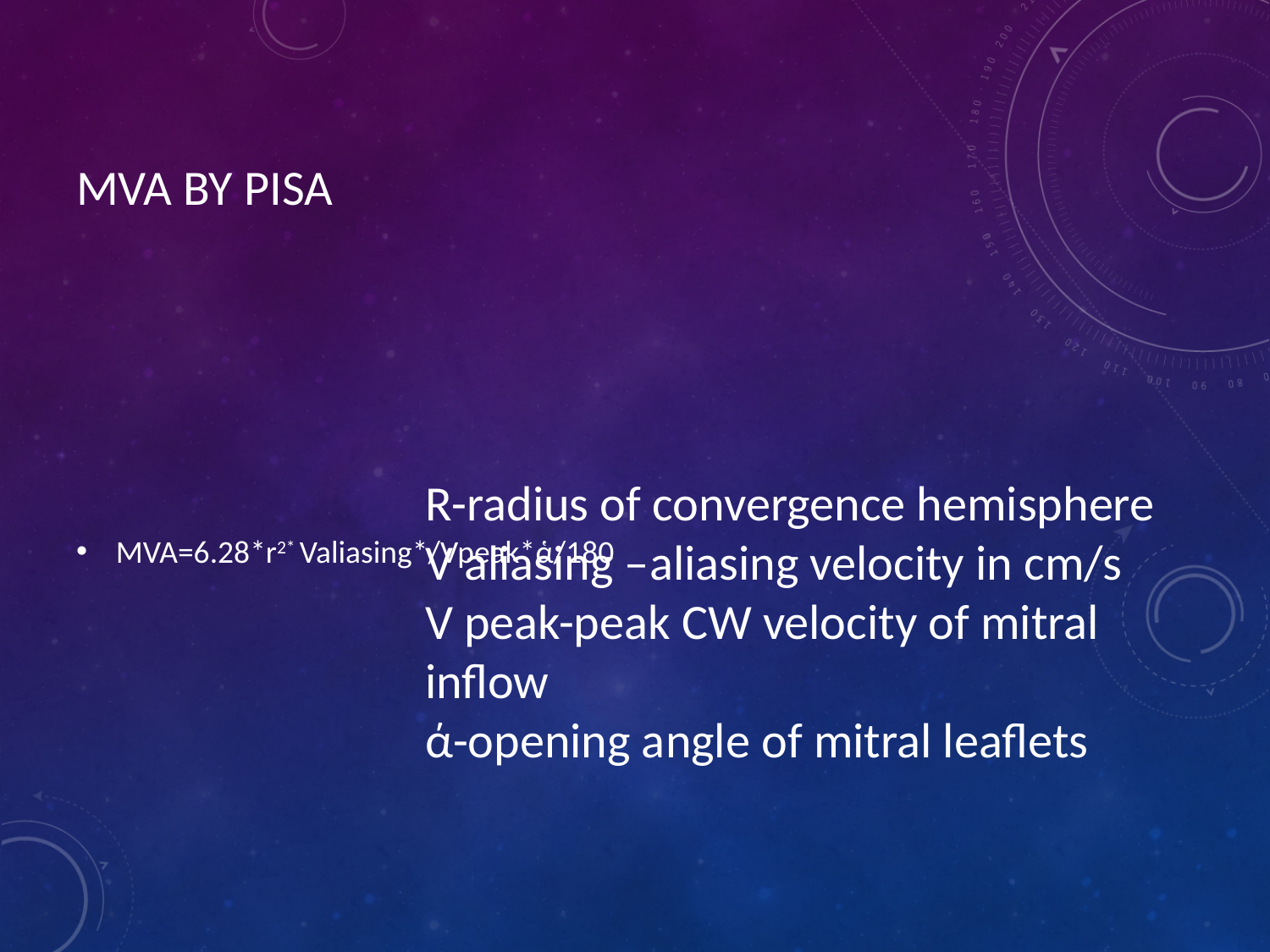

# MVA by PISA
MVA=6.28*r2* Valiasing*/Vpeak*ἁ/180
R-radius of convergence hemisphere
V aliasing –aliasing velocity in cm/s
V peak-peak CW velocity of mitral inflow
ά-opening angle of mitral leaflets